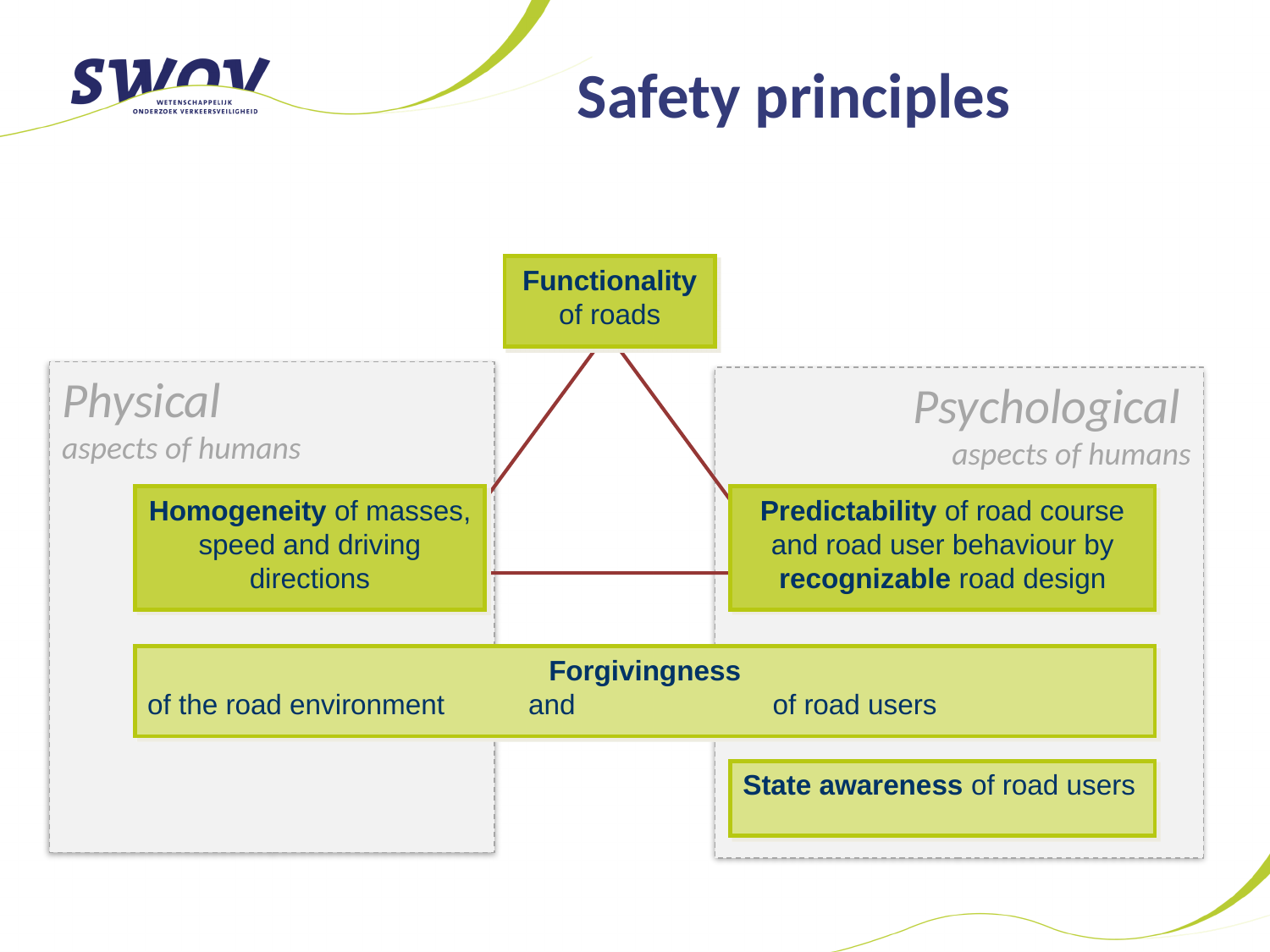

# Safety principles
Functionality of roads

Homogeneity of masses, speed and driving directions
Predictability of road course and road user behaviour by recognizable road design
Physical
aspects of humans

Psychological
aspects of humans

Forgivingness
of the road environment	and 	               of road users
State awareness of road users